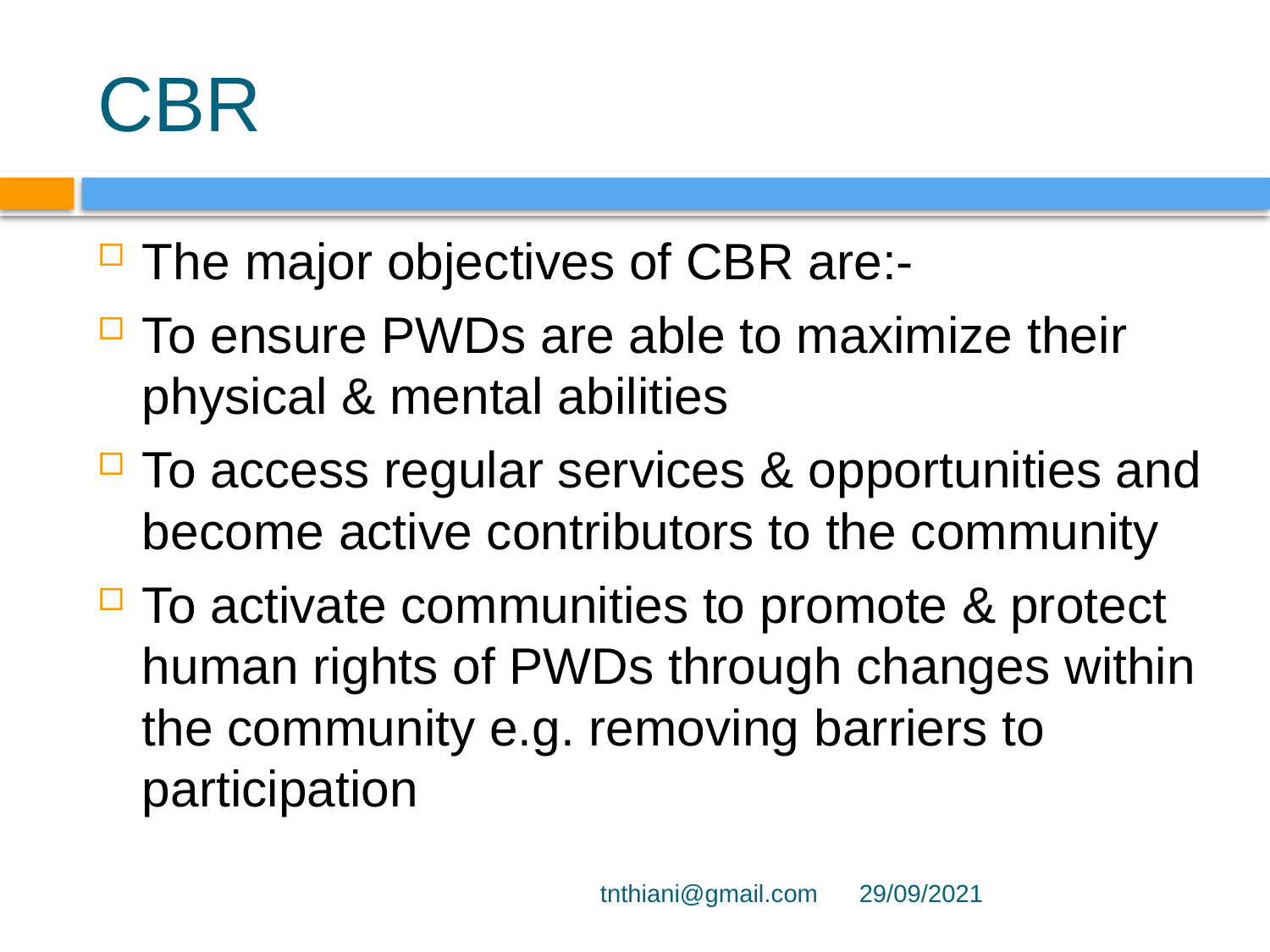

# CBR
The major objectives of CBR are:-
To ensure PWDs are able to maximize their physical & mental abilities
To access regular services & opportunities and become active contributors to the community
To activate communities to promote & protect human rights of PWDs through changes within the community e.g. removing barriers to participation
tnthiani@gmail.com
29/09/2021